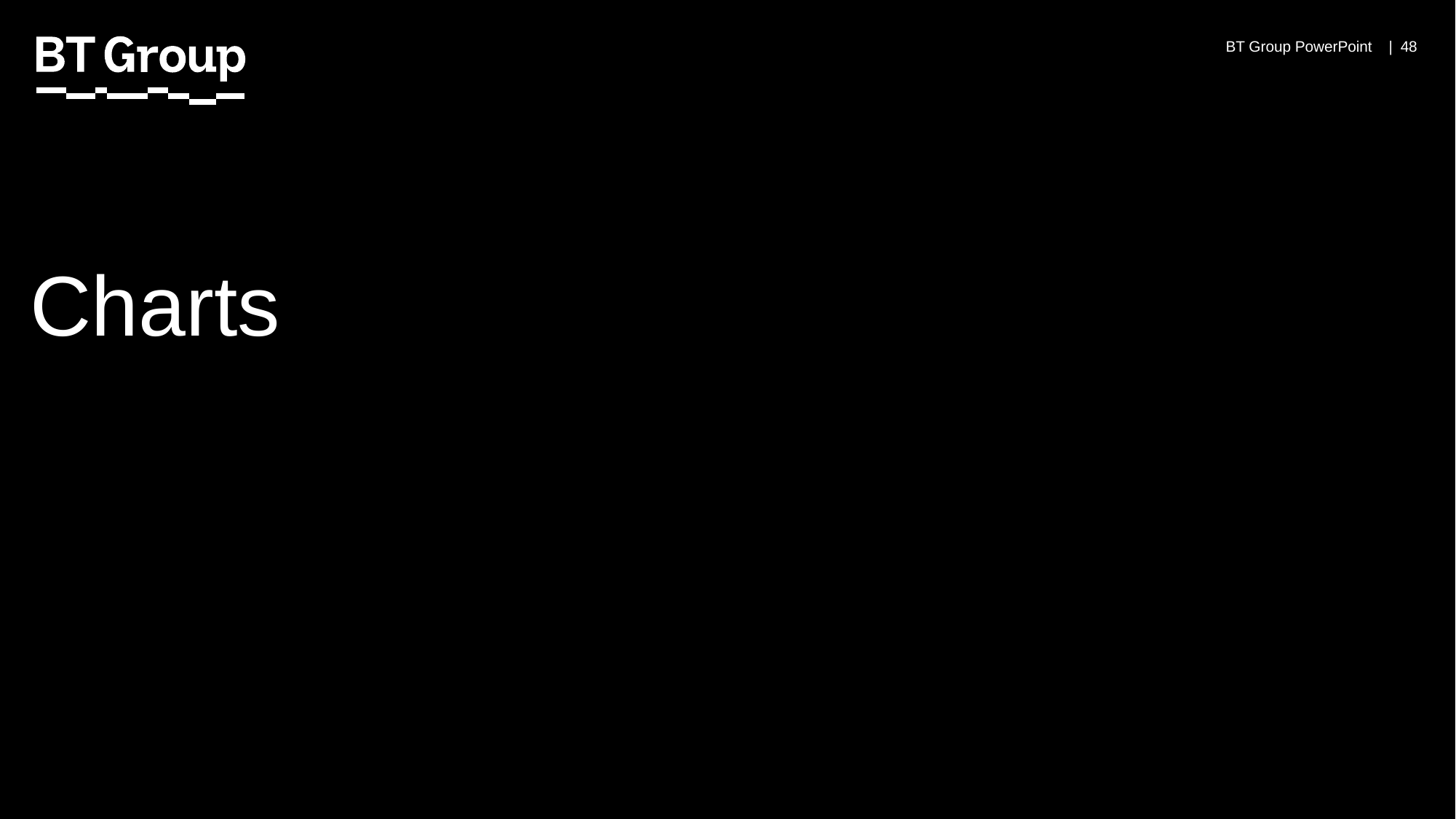

BT Group PowerPoint    |
48
# Charts